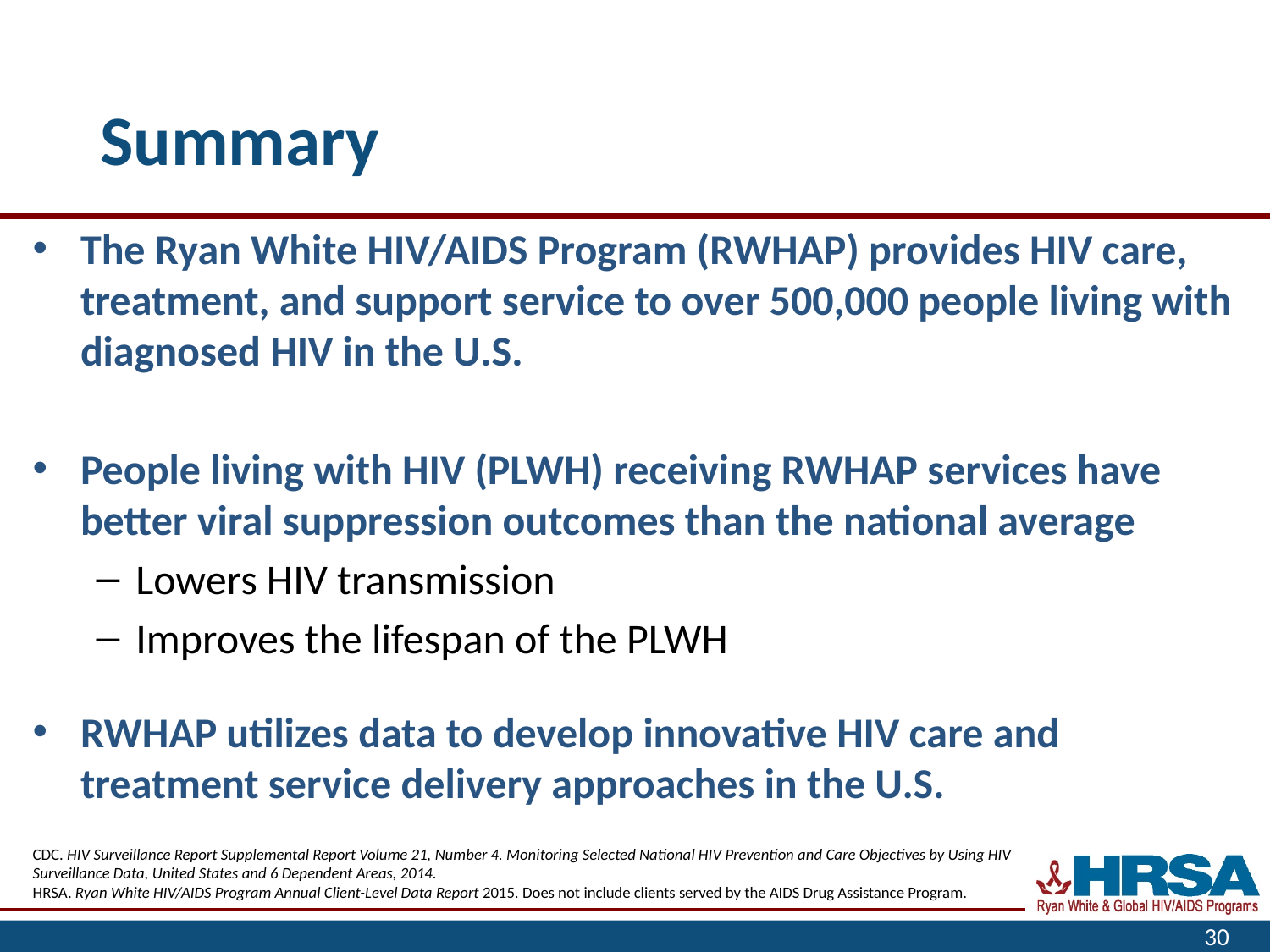

# Summary
The Ryan White HIV/AIDS Program (RWHAP) provides HIV care, treatment, and support service to over 500,000 people living with diagnosed HIV in the U.S.

People living with HIV (PLWH) receiving RWHAP services have better viral suppression outcomes than the national average
Lowers HIV transmission
Improves the lifespan of the PLWH

RWHAP utilizes data to develop innovative HIV care and treatment service delivery approaches in the U.S.

CDC. HIV Surveillance Report Supplemental Report Volume 21, Number 4. Monitoring Selected National HIV Prevention and Care Objectives by Using HIV Surveillance Data, United States and 6 Dependent Areas, 2014.
HRSA. Ryan White HIV/AIDS Program Annual Client-Level Data Report 2015. Does not include clients served by the AIDS Drug Assistance Program.
30